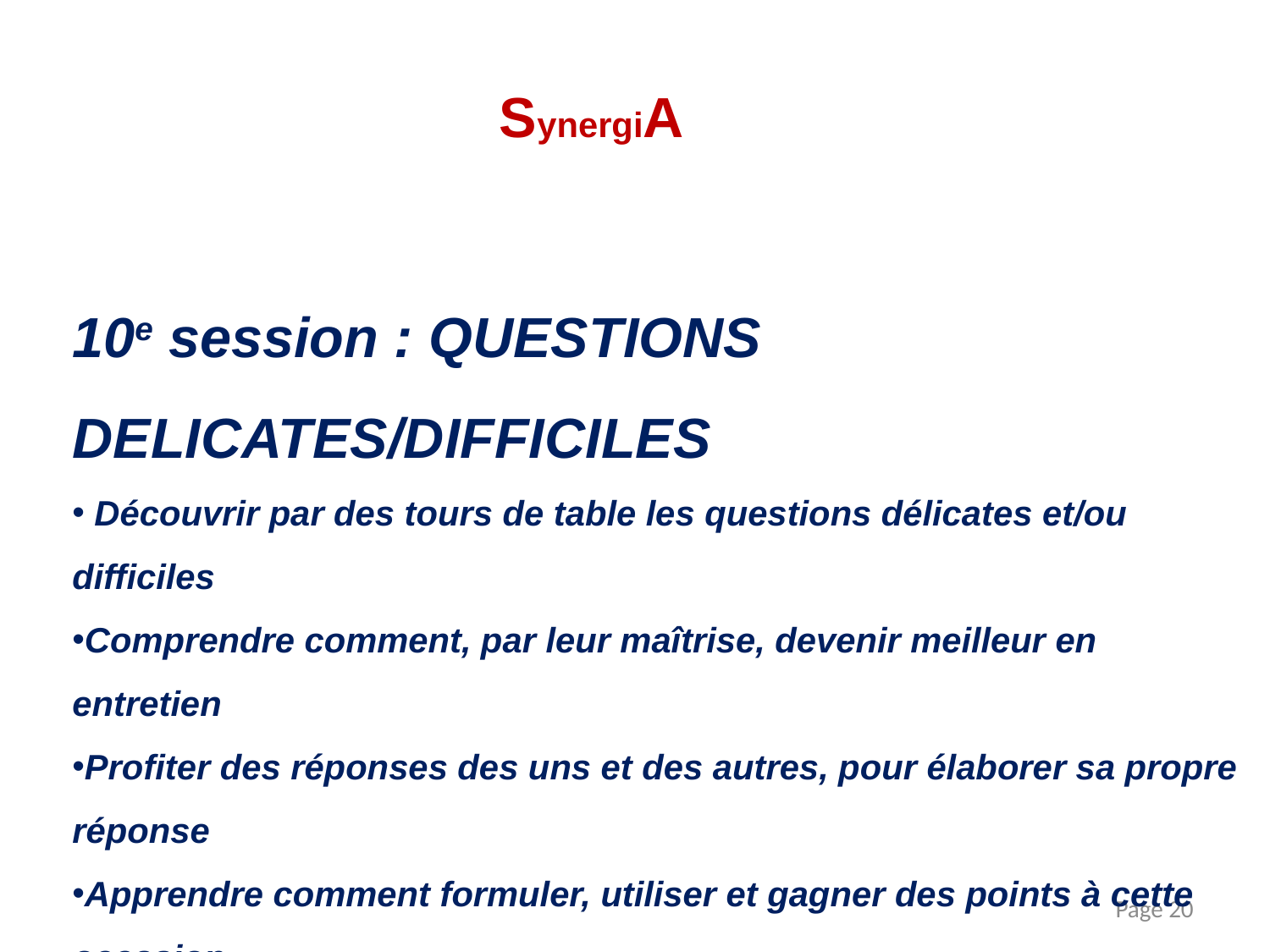

SynergiA

10e session : QUESTIONS DELICATES/DIFFICILES
 Découvrir par des tours de table les questions délicates et/ou difficiles
Comprendre comment, par leur maîtrise, devenir meilleur en entretien
Profiter des réponses des uns et des autres, pour élaborer sa propre réponse
Apprendre comment formuler, utiliser et gagner des points à cette occasion
Découvrir les documents d’aide et les étudier chez soi pour se les approprier
Présentation en plus en 2/5 mn pour optimiser cette incontournable exercice

Page 20